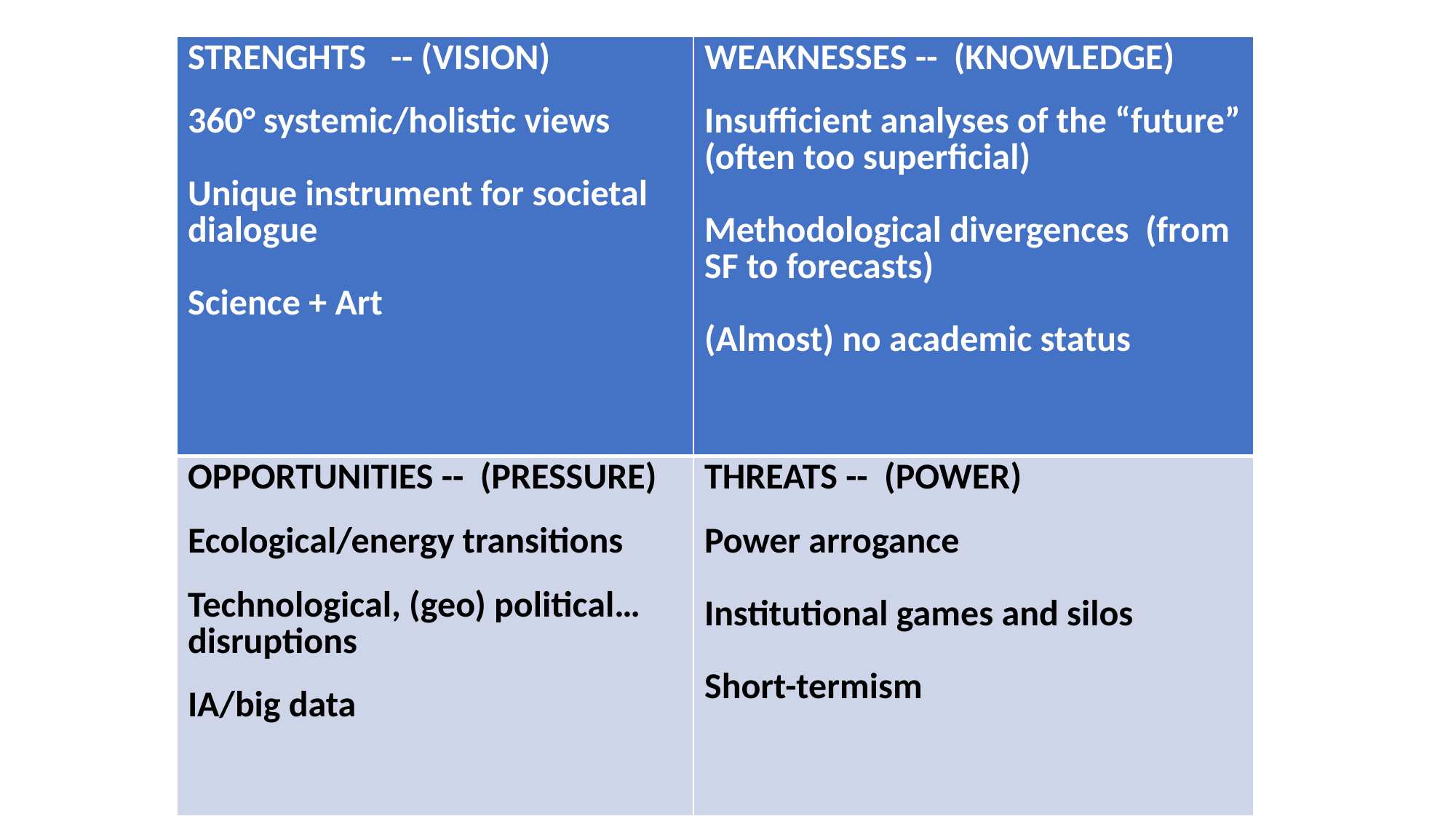

| STRENGHTS -- (VISION) 360° systemic/holistic views Unique instrument for societal dialogue Science + Art | WEAKNESSES -- (KNOWLEDGE) Insufficient analyses of the “future” (often too superficial) Methodological divergences (from SF to forecasts) (Almost) no academic status |
| --- | --- |
| OPPORTUNITIES -- (PRESSURE) Ecological/energy transitions Technological, (geo) political…disruptions IA/big data | THREATS -- (POWER) Power arrogance Institutional games and silos Short-termism |
Jean-Eric Aubert, EIPM May 7 2024